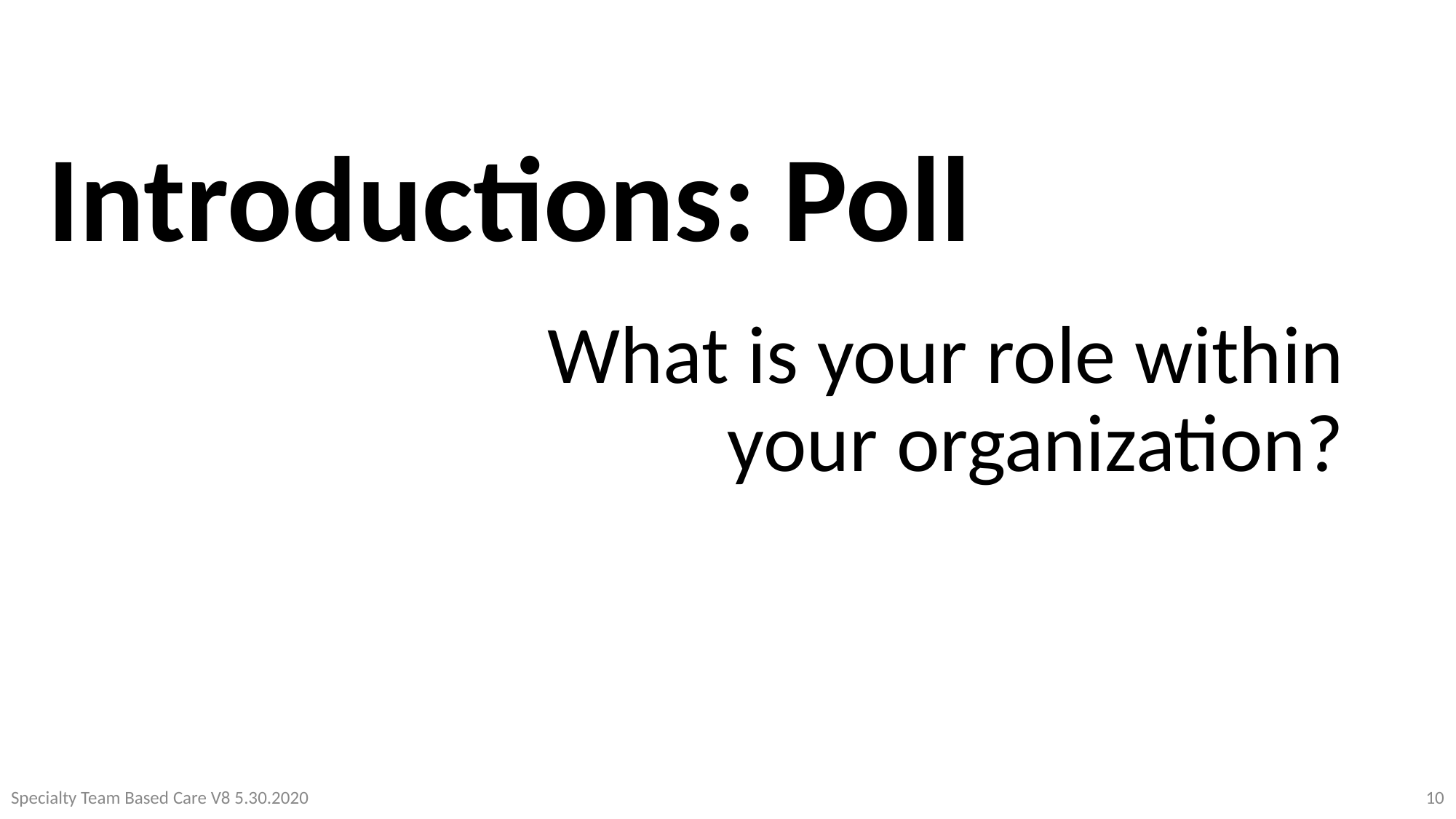

# Introductions: Poll
  What is your role within your organization?
10
Specialty Team Based Care V8 5.30.2020